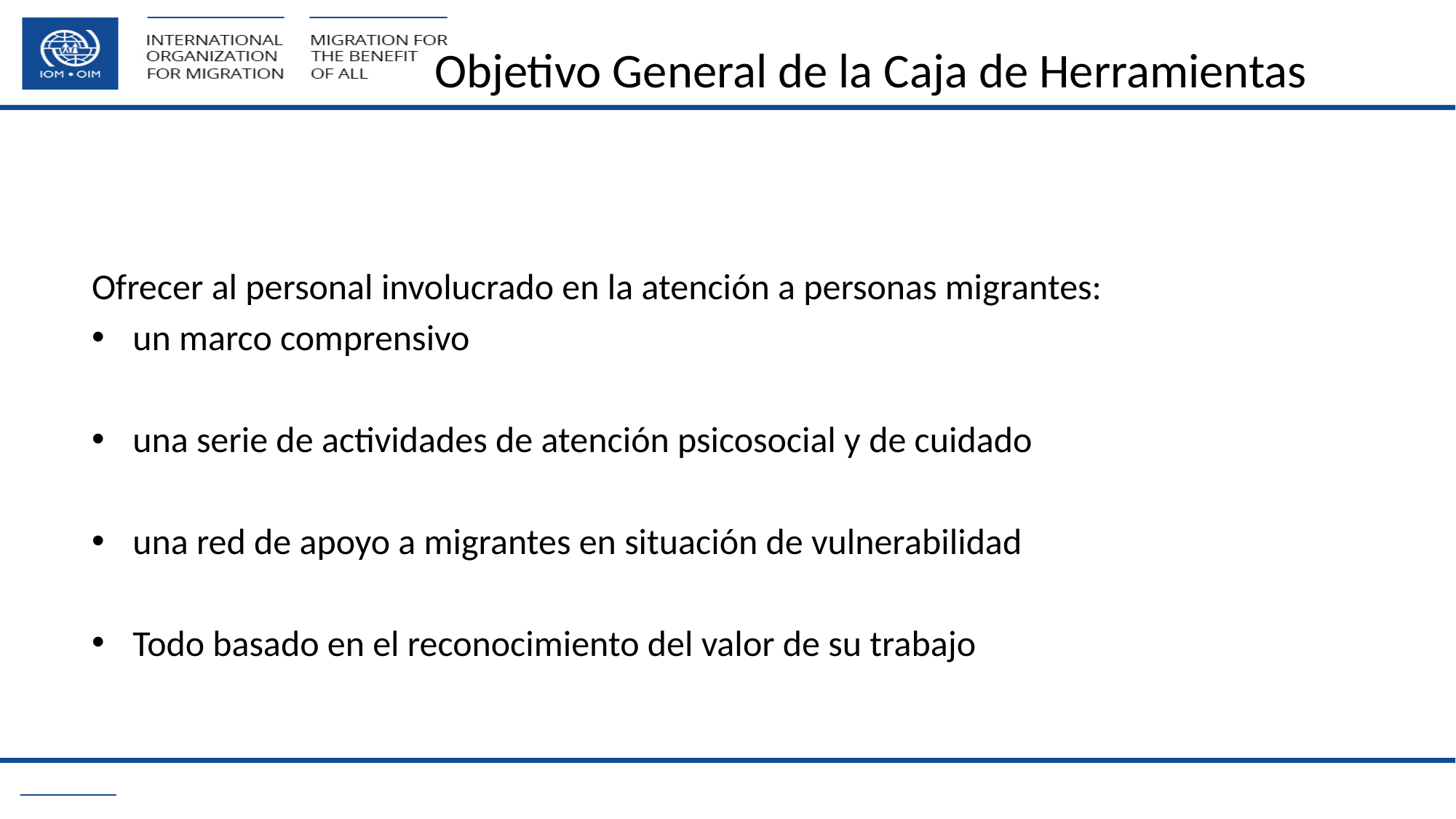

# Objetivo General de la Caja de Herramientas
Ofrecer al personal involucrado en la atención a personas migrantes:
un marco comprensivo

una serie de actividades de atención psicosocial y de cuidado

una red de apoyo a migrantes en situación de vulnerabilidad

Todo basado en el reconocimiento del valor de su trabajo